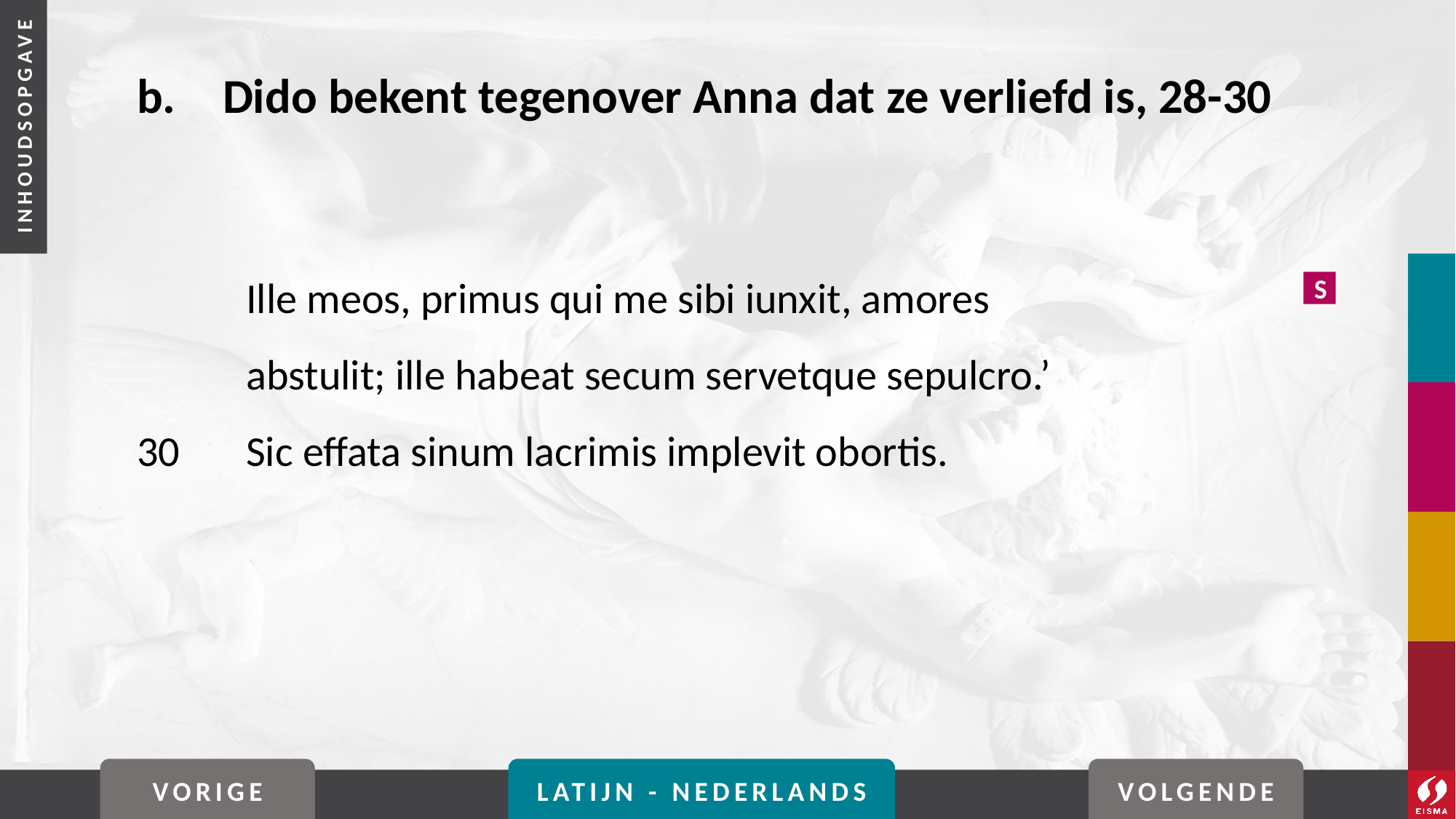

# b. 	Dido bekent tegenover Anna dat ze verliefd is, 28-30
	Ille meos, primus qui me sibi iunxit, amores
	abstulit; ille habeat secum servetque sepulcro.’
30	Sic effata sinum lacrimis implevit obortis.
S
VORIGE
LATIJN - NEDERLANDS
VOLGENDE